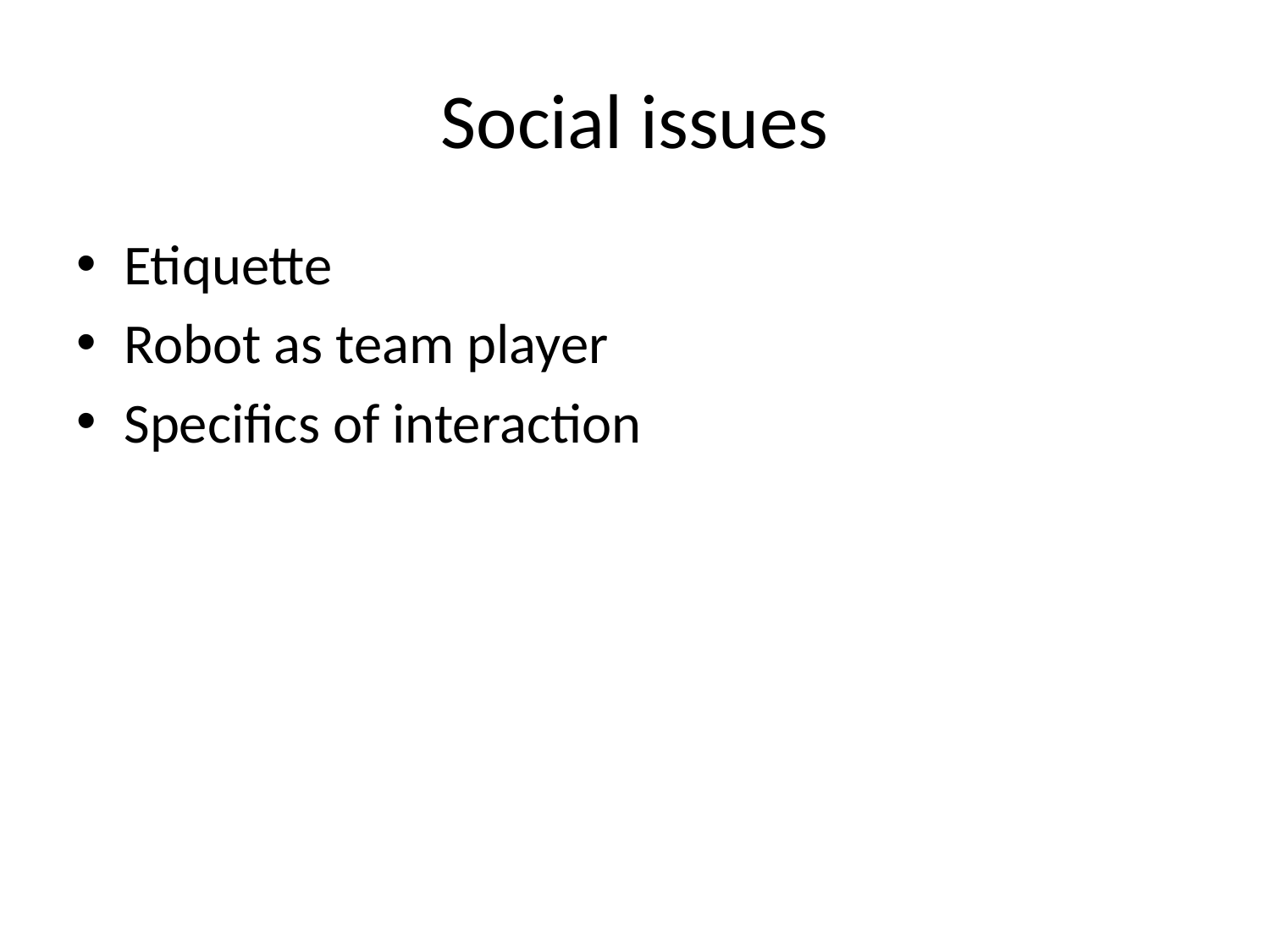

# Social issues
Etiquette
Robot as team player
Specifics of interaction